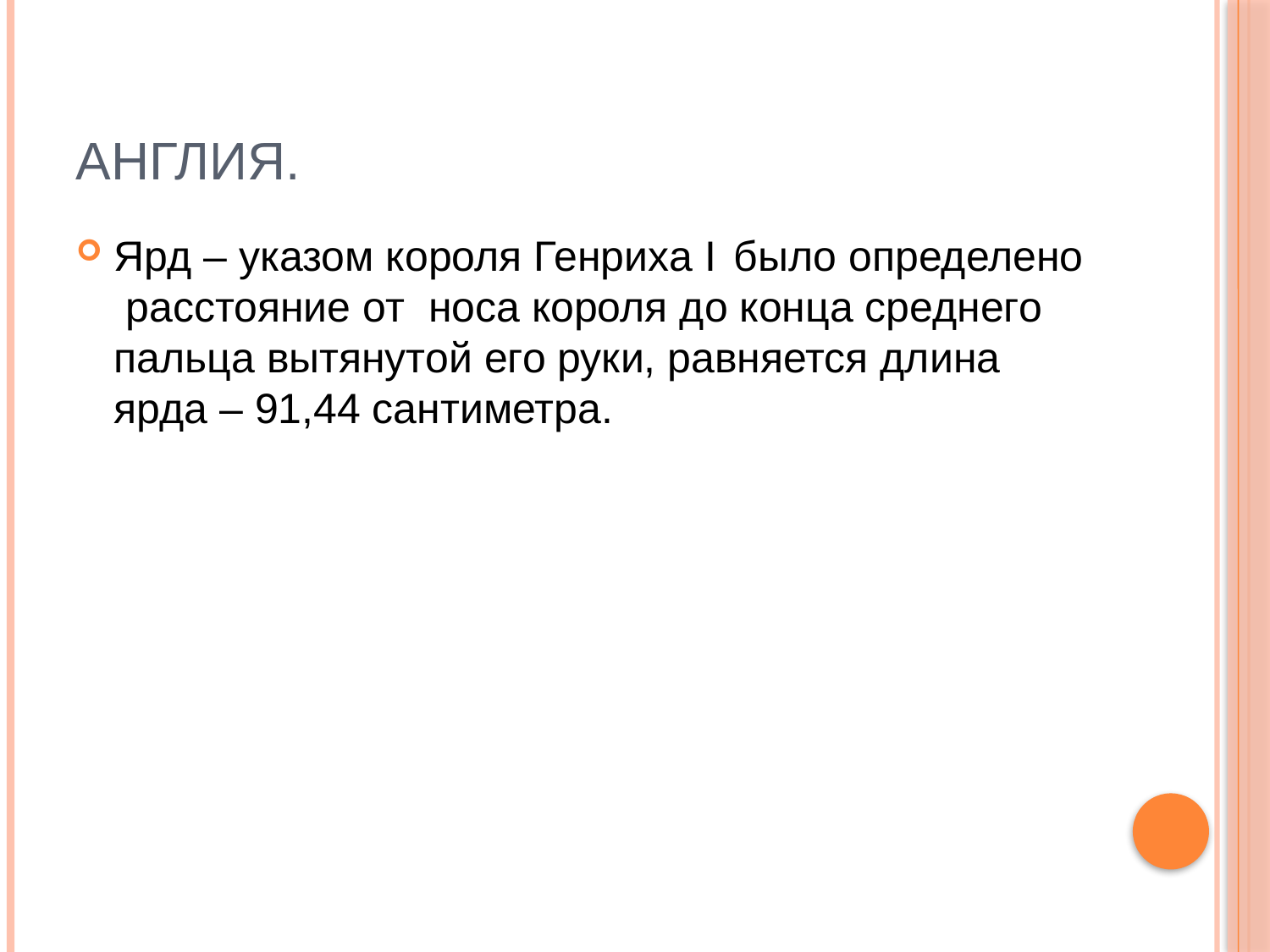

# Англия.
Ярд – указом короля Генриха I было определено  расстояние от  носа короля до конца среднего пальца вытянутой его руки, равняется длина ярда – 91,44 сантиметра.